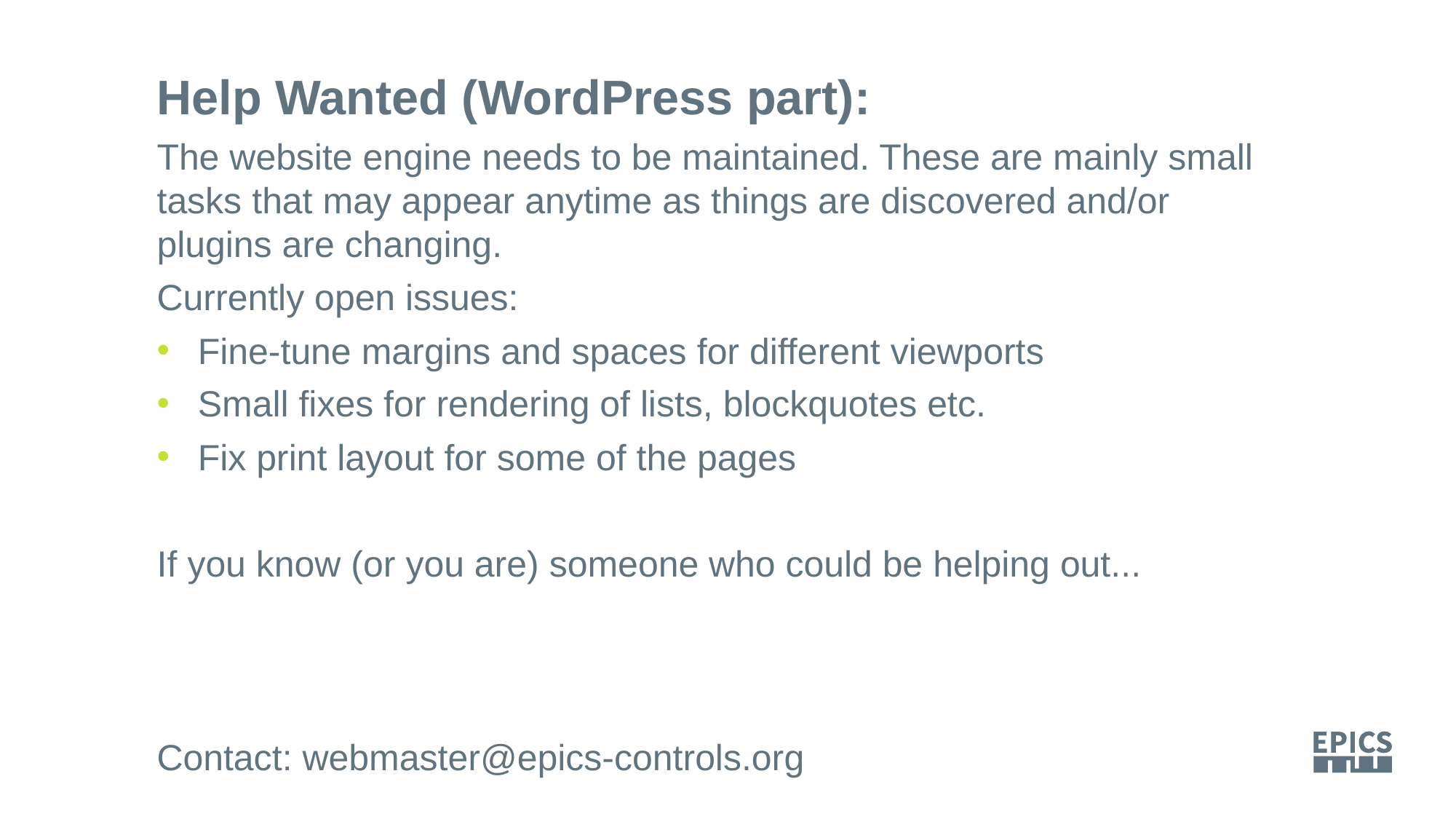

Help Wanted (WordPress part):
The website engine needs to be maintained. These are mainly small tasks that may appear anytime as things are discovered and/or plugins are changing.
Currently open issues:
Fine-tune margins and spaces for different viewports
Small fixes for rendering of lists, blockquotes etc.
Fix print layout for some of the pages

If you know (or you are) someone who could be helping out...

Contact: webmaster@epics-controls.org